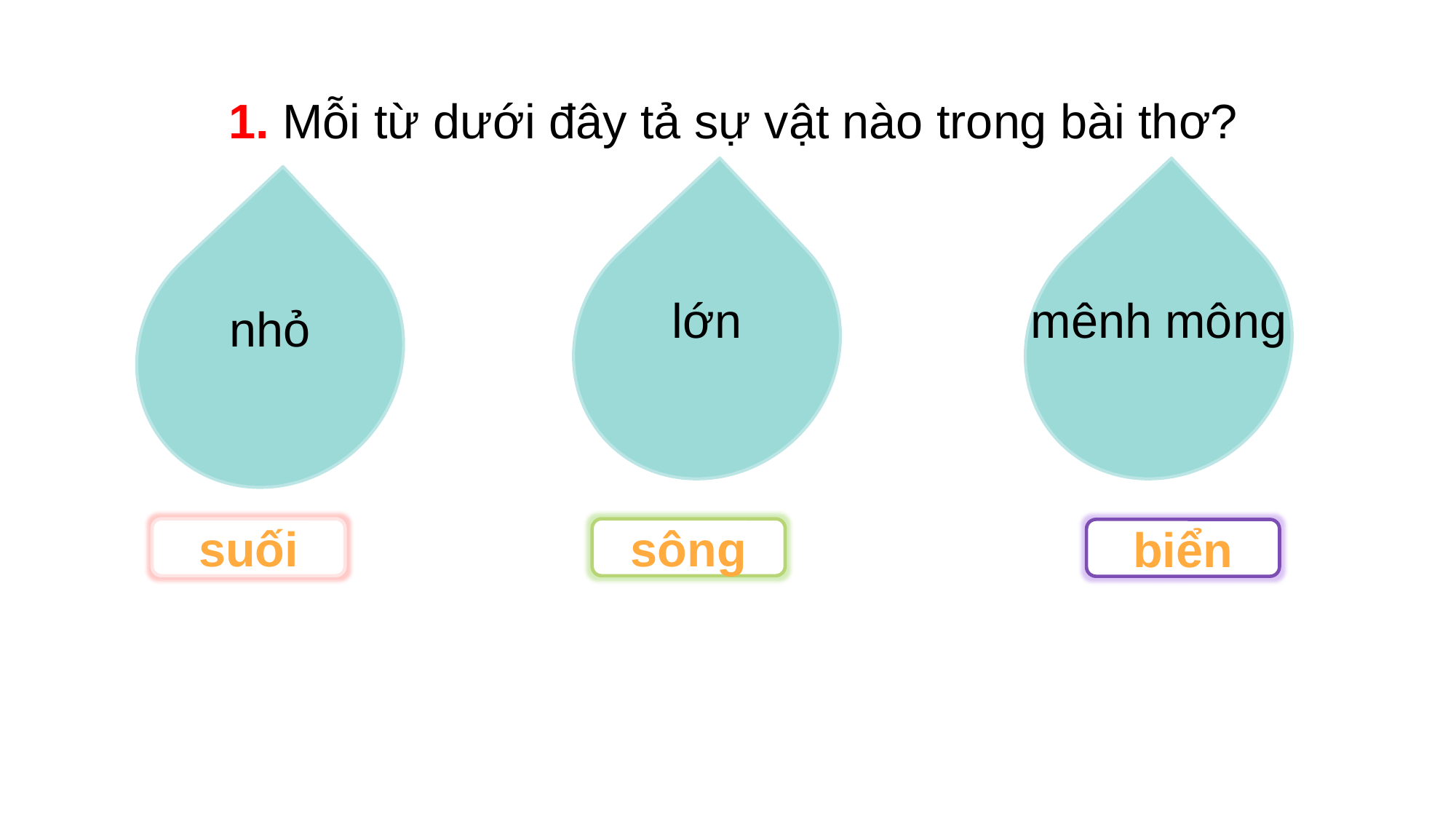

1. Mỗi từ dưới đây tả sự vật nào trong bài thơ?

lớn

mênh mông

nhỏ
suối
sông
biển